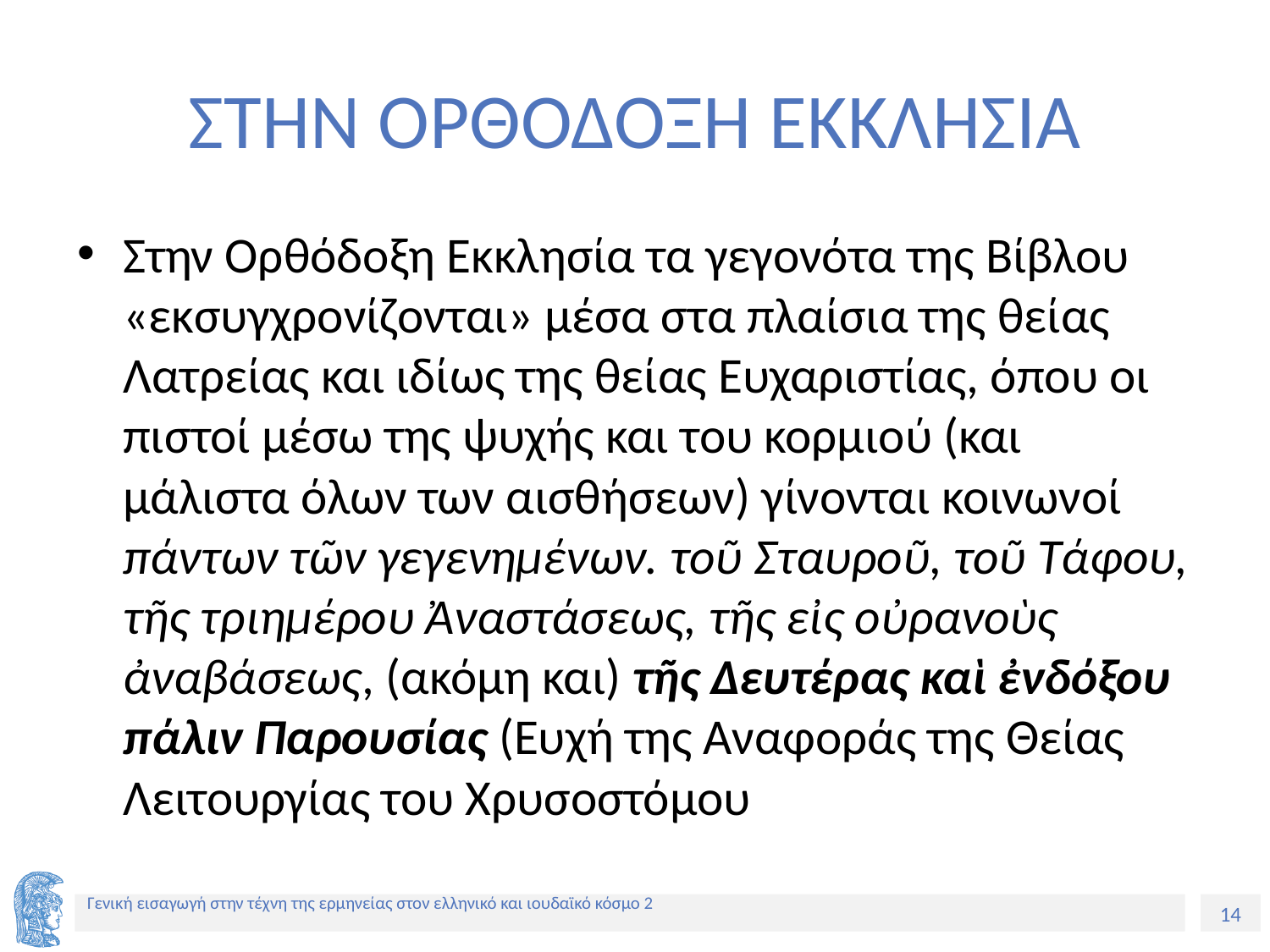

# ΣΤΗΝ ΟΡΘΟΔΟΞΗ ΕΚΚΛΗΣΙΑ
Στην Ορθόδοξη Εκκλησία τα γεγονότα της Βίβλου «εκσυγχρονίζονται» μέσα στα πλαίσια της θείας Λατρείας και ιδίως της θείας Ευχαριστίας, όπου οι πιστοί μέσω της ψυχής και του κορμιού (και μάλιστα όλων των αισθήσεων) γίνονται κοινωνοί πάντων τῶν γεγενημένων. τοῦ Σταυροῦ, τοῦ Τάφου, τῆς τριημέρου Ἀναστάσεως, τῆς εἰς οὐρανοὺς ἀναβάσεως, (ακόμη και) τῆς Δευτέρας καὶ ἐνδόξου πάλιν Παρουσίας (Ευχή της Αναφοράς της Θείας Λειτουργίας του Χρυσοστόμου